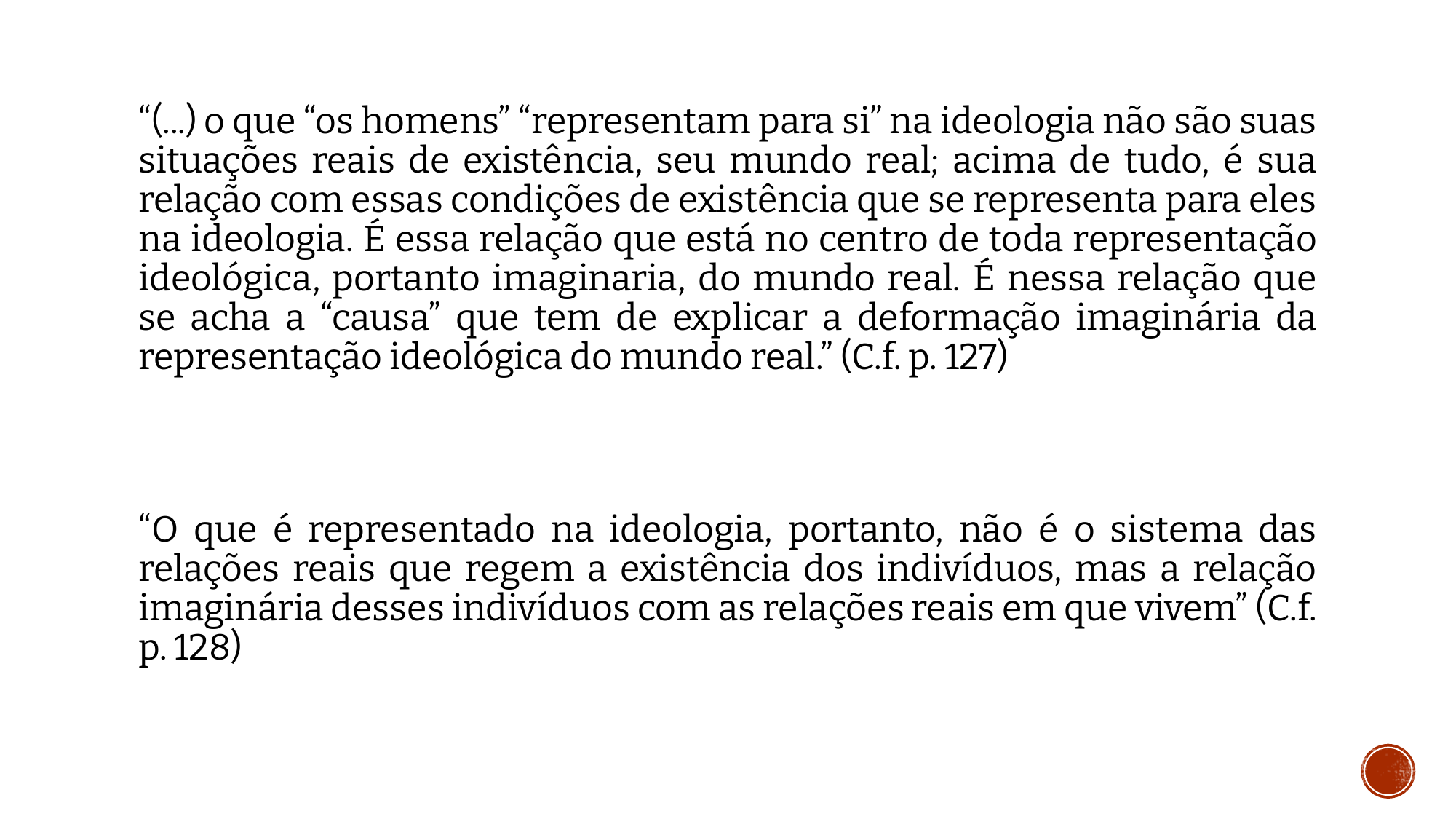

#
“(...) o que “os homens” “representam para si” na ideologia não são suas situações reais de existência, seu mundo real; acima de tudo, é sua relação com essas condições de existência que se representa para eles na ideologia. É essa relação que está no centro de toda representação ideológica, portanto imaginaria, do mundo real. É nessa relação que se acha a “causa” que tem de explicar a deformação imaginária da representação ideológica do mundo real.” (C.f. p. 127)

“O que é representado na ideologia, portanto, não é o sistema das relações reais que regem a existência dos indivíduos, mas a relação imaginária desses indivíduos com as relações reais em que vivem” (C.f. p. 128)